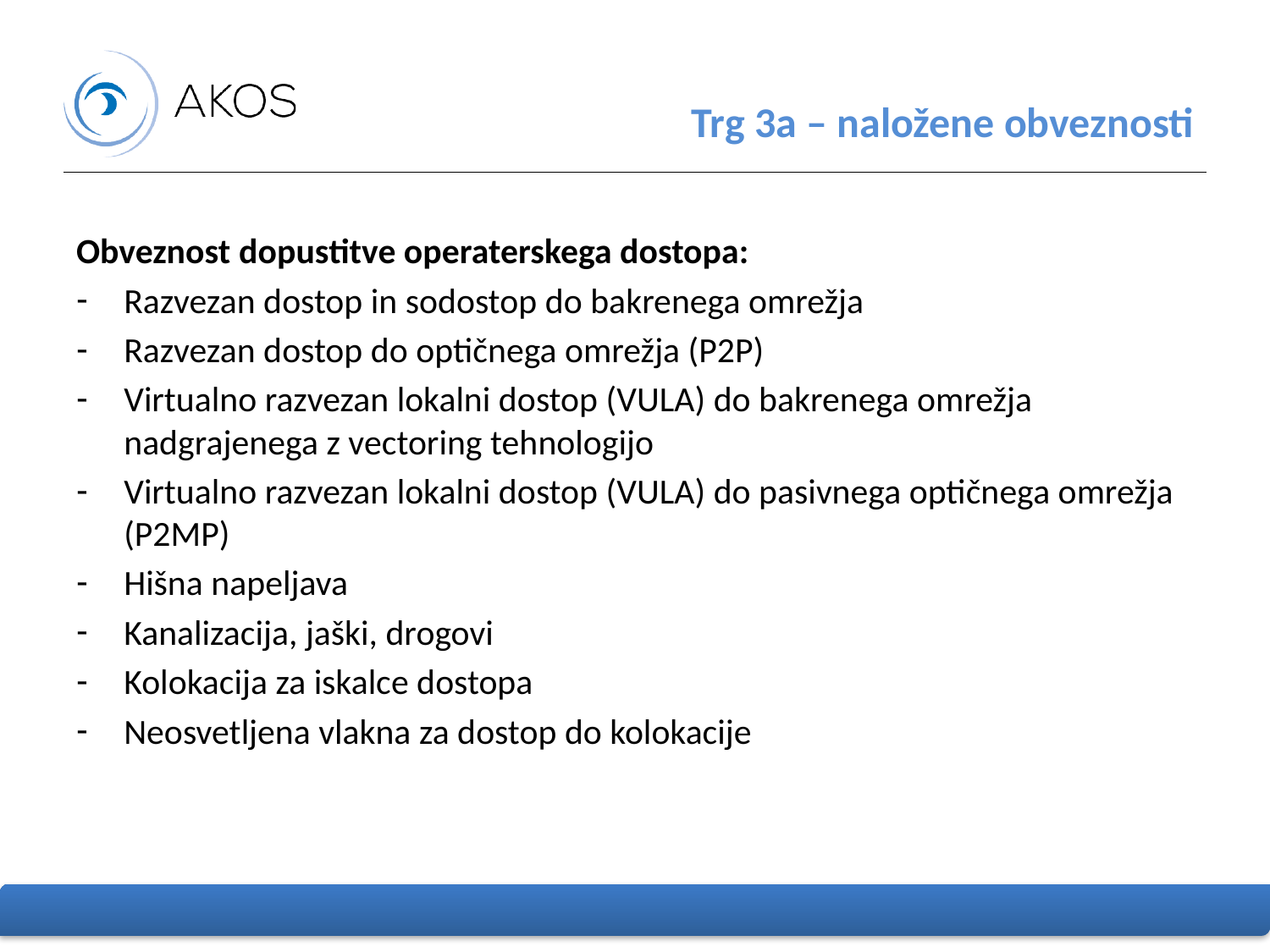

# Trg 3a – naložene obveznosti
Obveznost dopustitve operaterskega dostopa:
Razvezan dostop in sodostop do bakrenega omrežja
Razvezan dostop do optičnega omrežja (P2P)
Virtualno razvezan lokalni dostop (VULA) do bakrenega omrežja nadgrajenega z vectoring tehnologijo
Virtualno razvezan lokalni dostop (VULA) do pasivnega optičnega omrežja (P2MP)
Hišna napeljava
Kanalizacija, jaški, drogovi
Kolokacija za iskalce dostopa
Neosvetljena vlakna za dostop do kolokacije